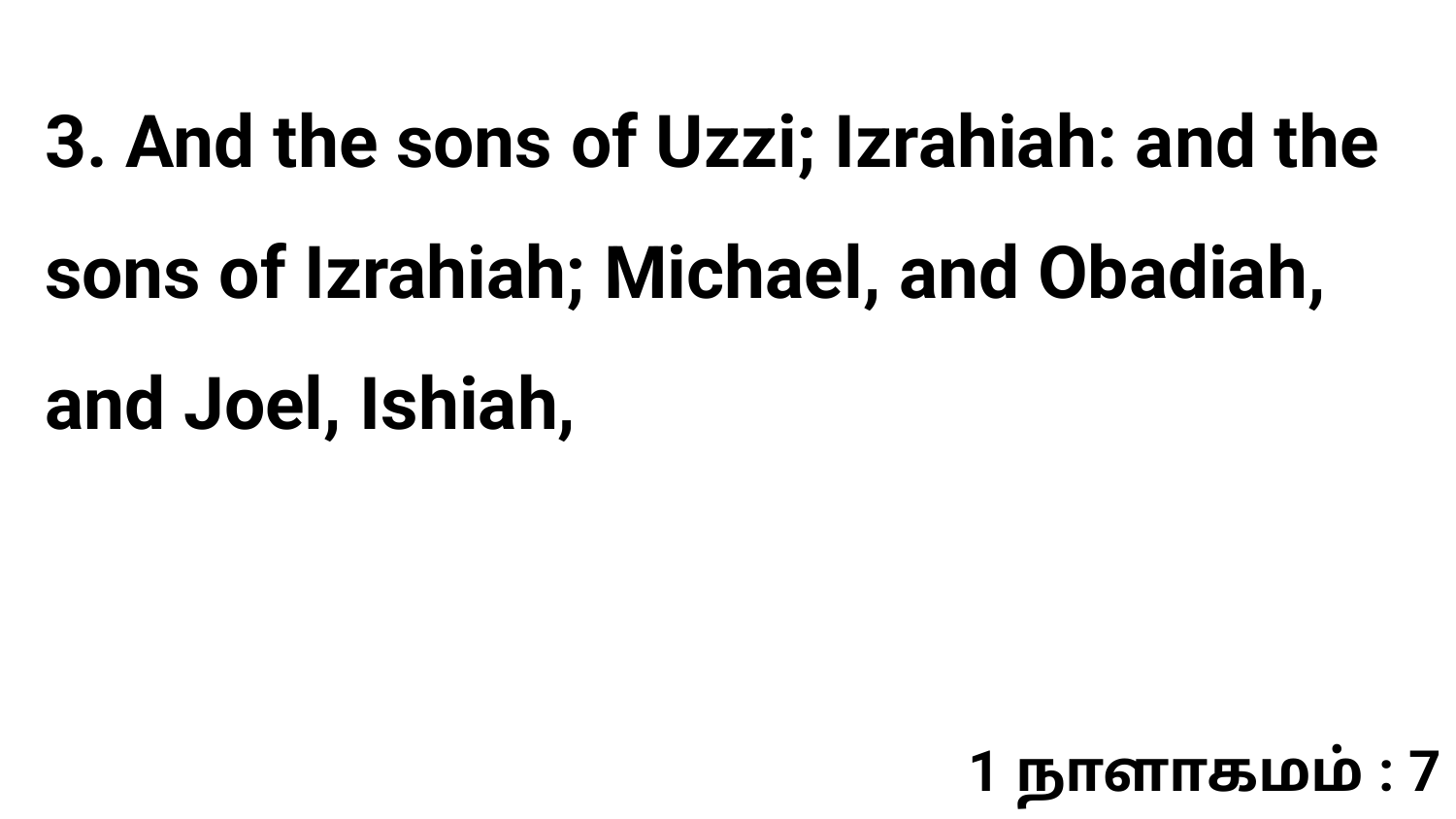

3. And the sons of Uzzi; Izrahiah: and the sons of Izrahiah; Michael, and Obadiah, and Joel, Ishiah,
1 நாளாகமம் : 7